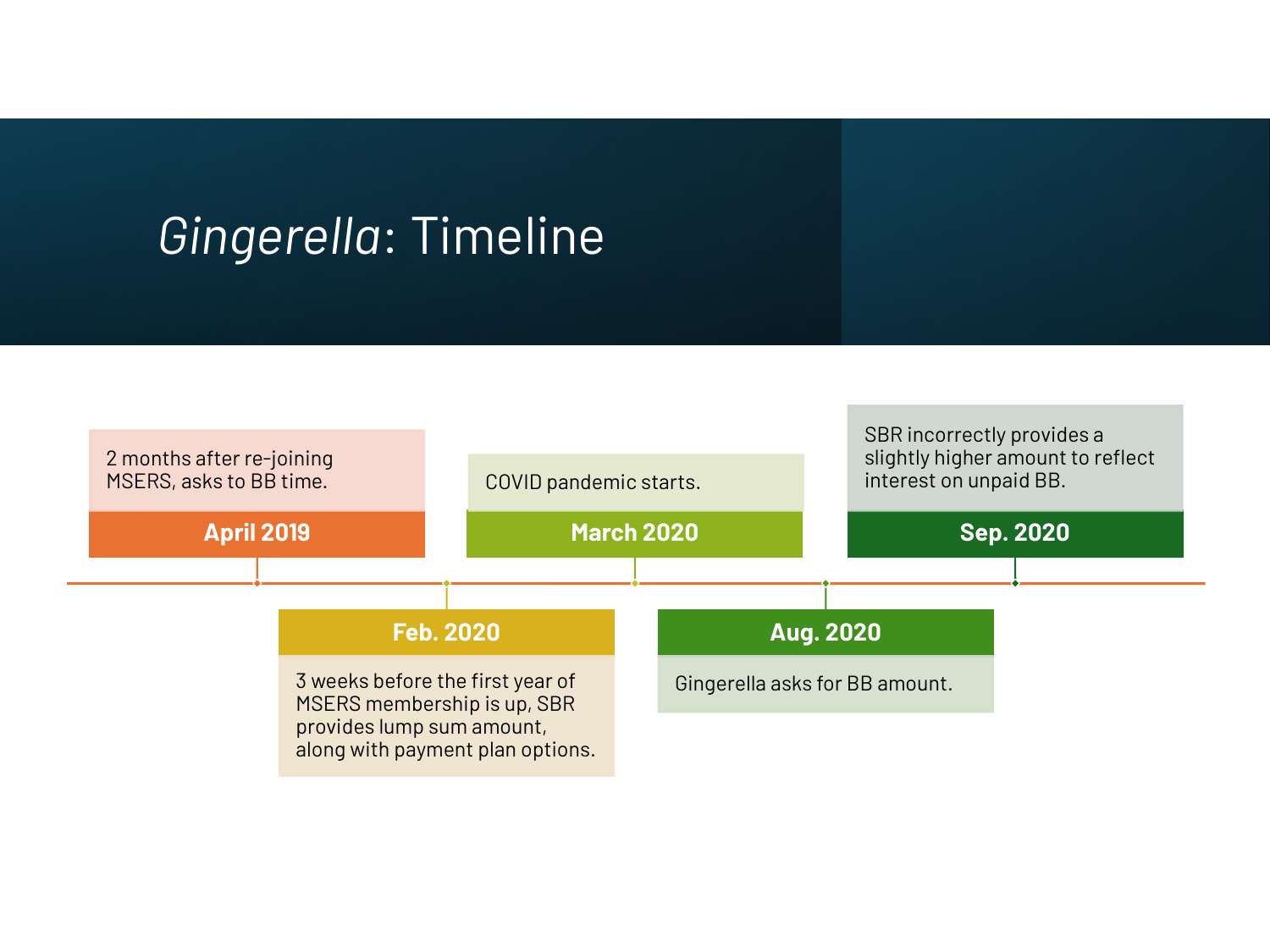

# Gingerella: Timeline
April 2019
2 months after re-joining MSERS, asks to BB time.
Feb. 2020
3 weeks before the first year of MSERS membership is up, SBR provides lump sum amount, along with payment plan options.
March 2020
COVID pandemic starts.
Aug. 2020
Gingerella asks for BB amount.
Sep. 2020
SBR incorrectly provides a slightly higher amount to reflect interest on unpaid BB.